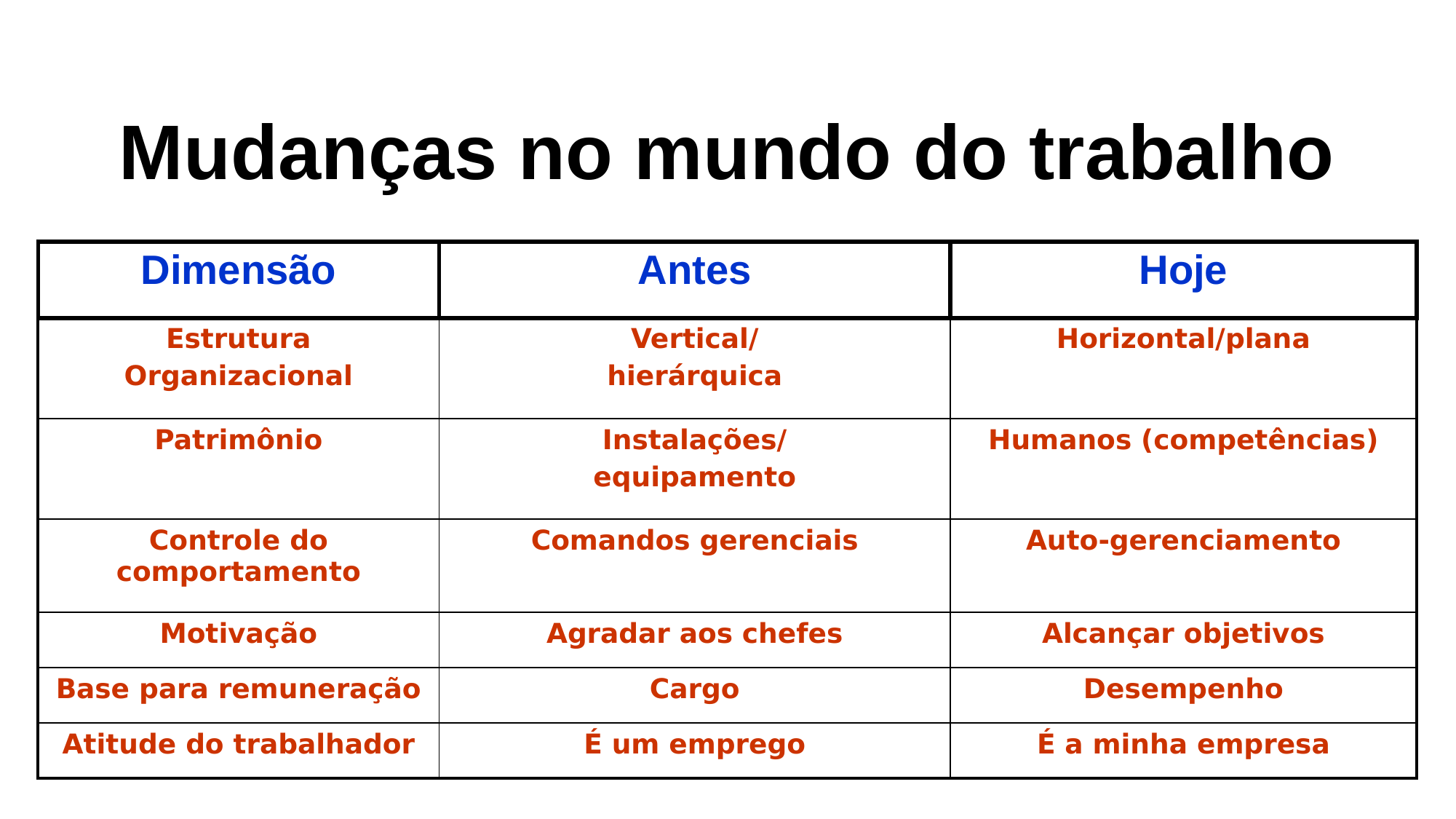

Mudanças no mundo do trabalho
| Dimensão | Antes | Hoje |
| --- | --- | --- |
| Estrutura Organizacional | Vertical/ hierárquica | Horizontal/plana |
| Patrimônio | Instalações/ equipamento | Humanos (competências) |
| Controle do comportamento | Comandos gerenciais | Auto-gerenciamento |
| Motivação | Agradar aos chefes | Alcançar objetivos |
| Base para remuneração | Cargo | Desempenho |
| Atitude do trabalhador | É um emprego | É a minha empresa |